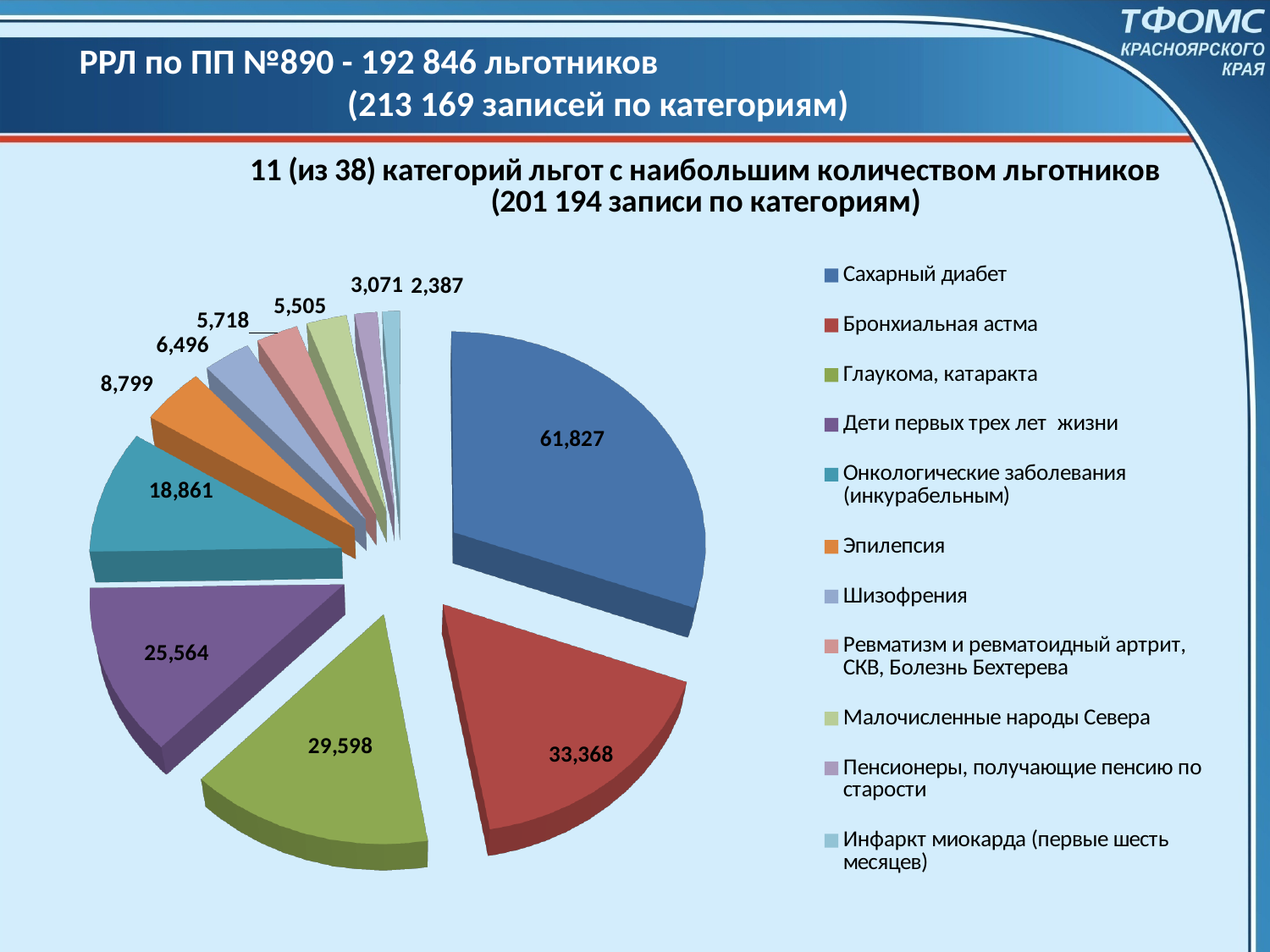

# РРЛ по ПП №890 - 192 846 льготников                                                          (213 169 записей по категориям)

[unsupported chart]